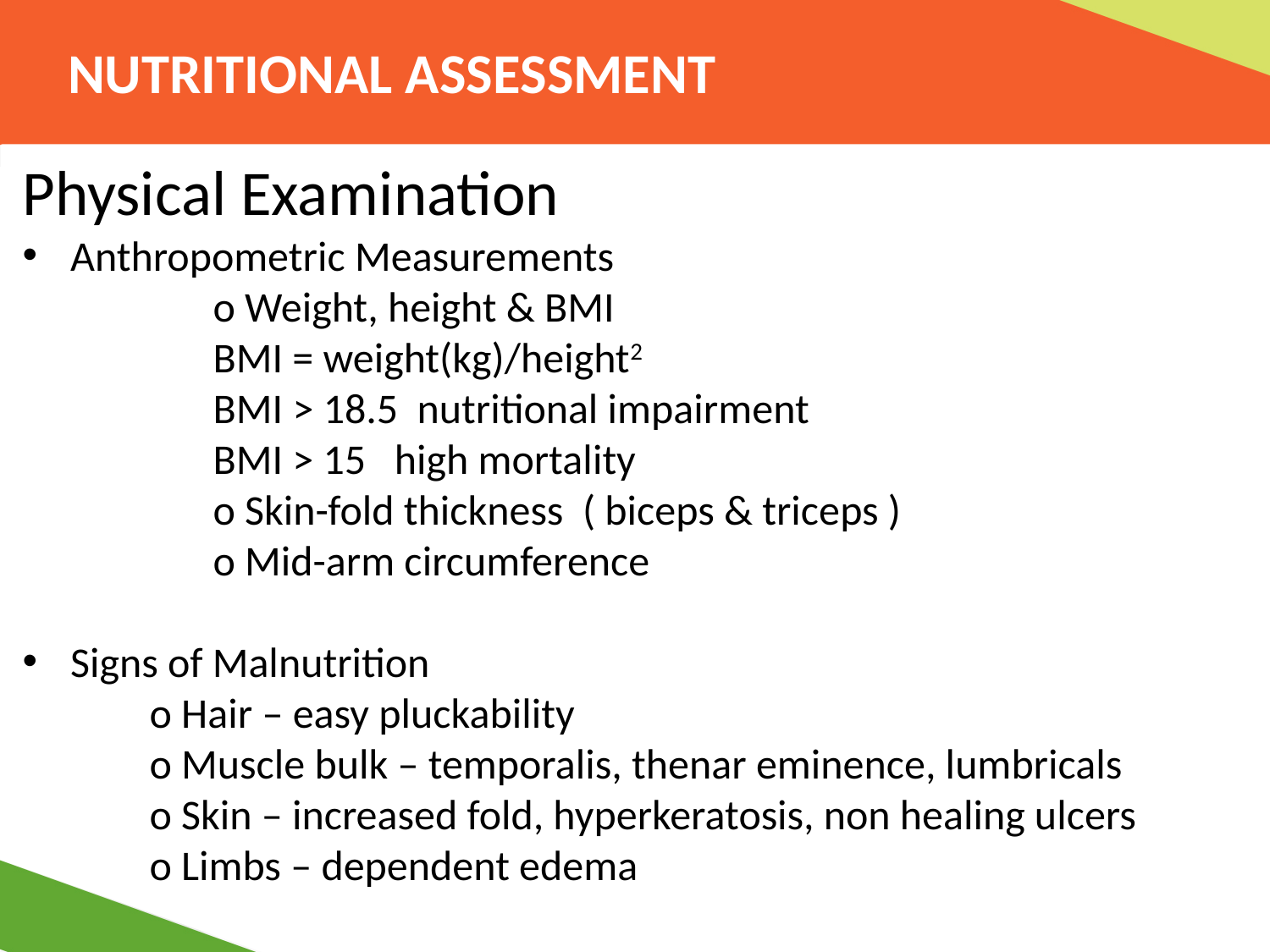

# NUTRITIONAL ASSESSMENT

Physical Examination
Anthropometric Measurements
o Weight, height & BMI
BMI = weight(kg)/height2
BMI > 18.5  nutritional impairment
BMI > 15   high mortality
o Skin-fold thickness  ( biceps & triceps )
o Mid-arm circumference

Signs of Malnutrition
o Hair – easy pluckability
o Muscle bulk – temporalis, thenar eminence, lumbricals
o Skin – increased fold, hyperkeratosis, non healing ulcers
o Limbs – dependent edema